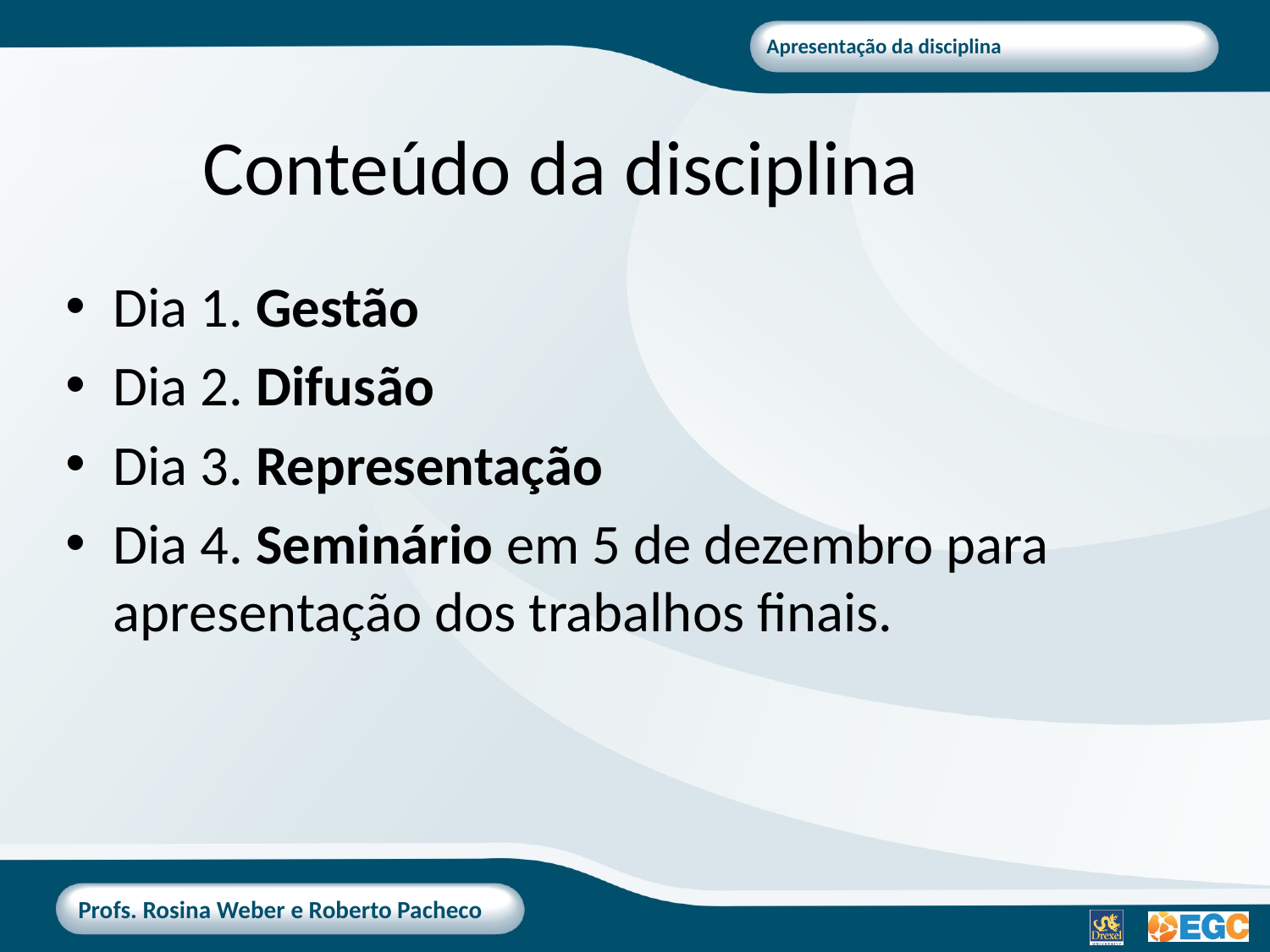

# Conteúdo da disciplina
Dia 1. Gestão
Dia 2. Difusão
Dia 3. Representação
Dia 4. Seminário em 5 de dezembro para apresentação dos trabalhos finais.